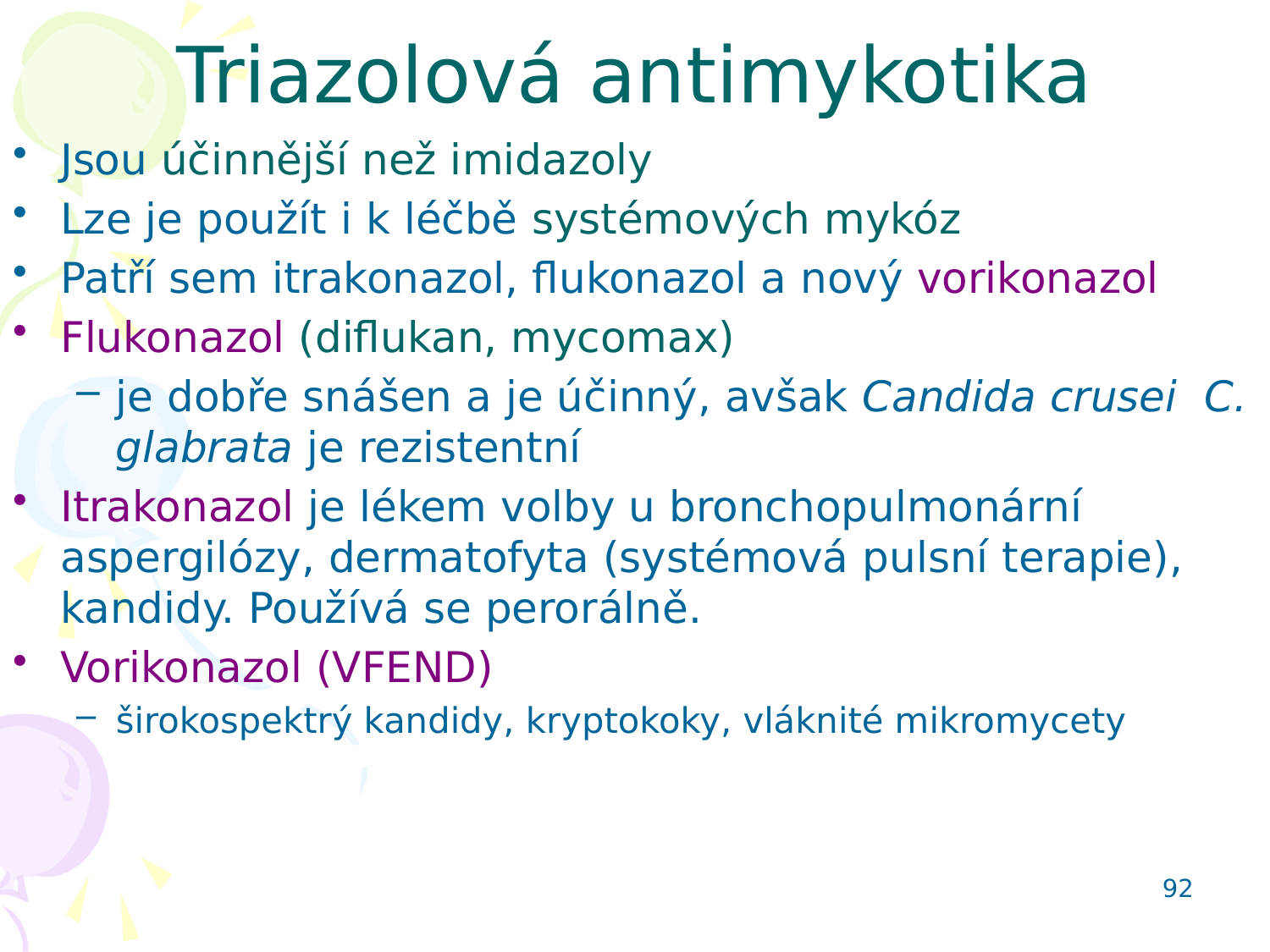

Triazolová antimykotika
Jsou účinnější než imidazoly
Lze je použít i k léčbě systémových mykóz
Patří sem itrakonazol, flukonazol a nový vorikonazol
Flukonazol (diflukan, mycomax)
je dobře snášen a je účinný, avšak Candida crusei  C. glabrata je rezistentní
Itrakonazol je lékem volby u bronchopulmonární aspergilózy, dermatofyta (systémová pulsní terapie), kandidy. Používá se perorálně.
Vorikonazol (VFEND)
širokospektrý kandidy, kryptokoky, vláknité mikromycety
92